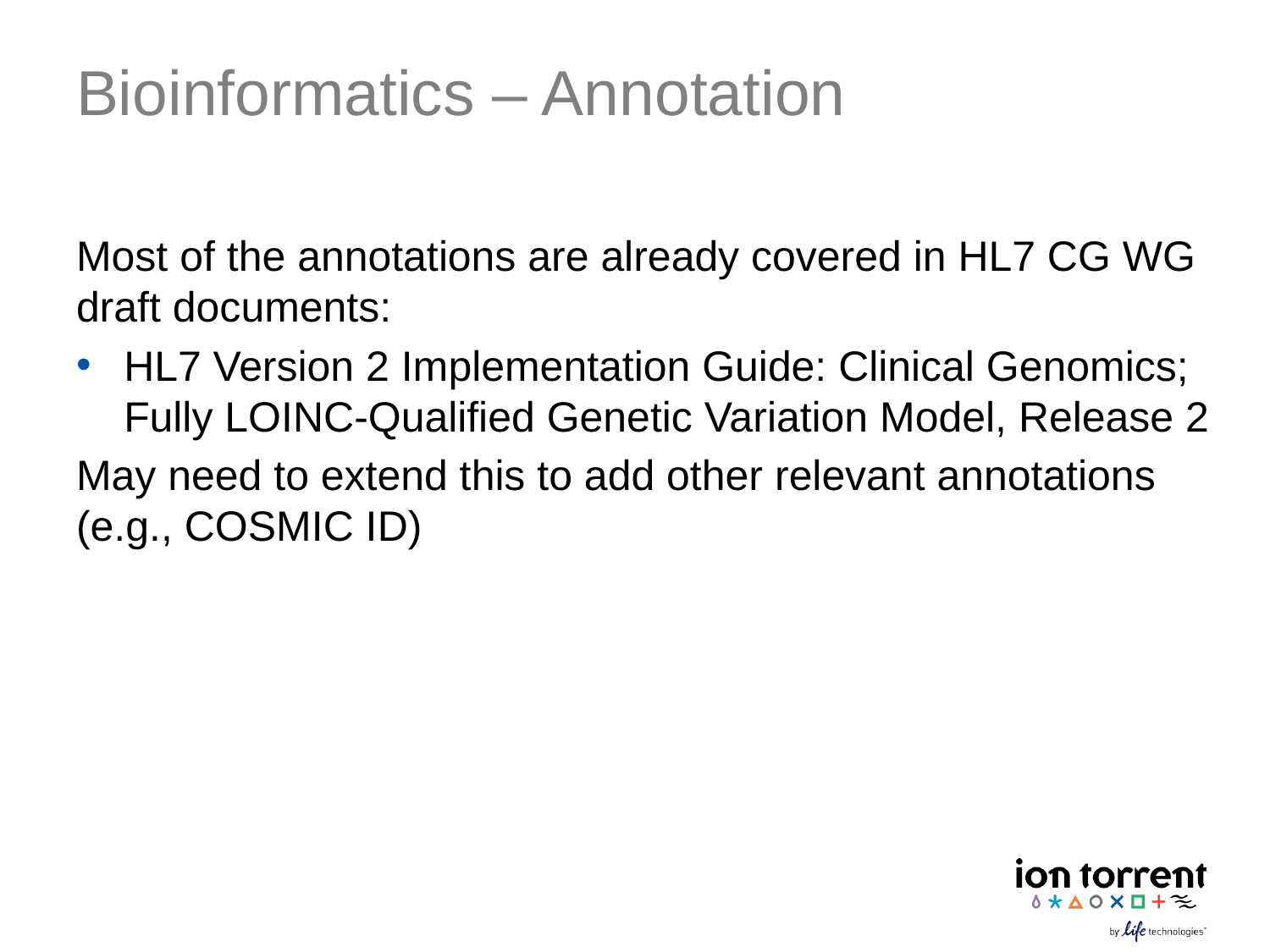

# Bioinformatics – Annotation
Most of the annotations are already covered in HL7 CG WG draft documents:
HL7 Version 2 Implementation Guide: Clinical Genomics; Fully LOINC-Qualified Genetic Variation Model, Release 2
May need to extend this to add other relevant annotations (e.g., COSMIC ID)